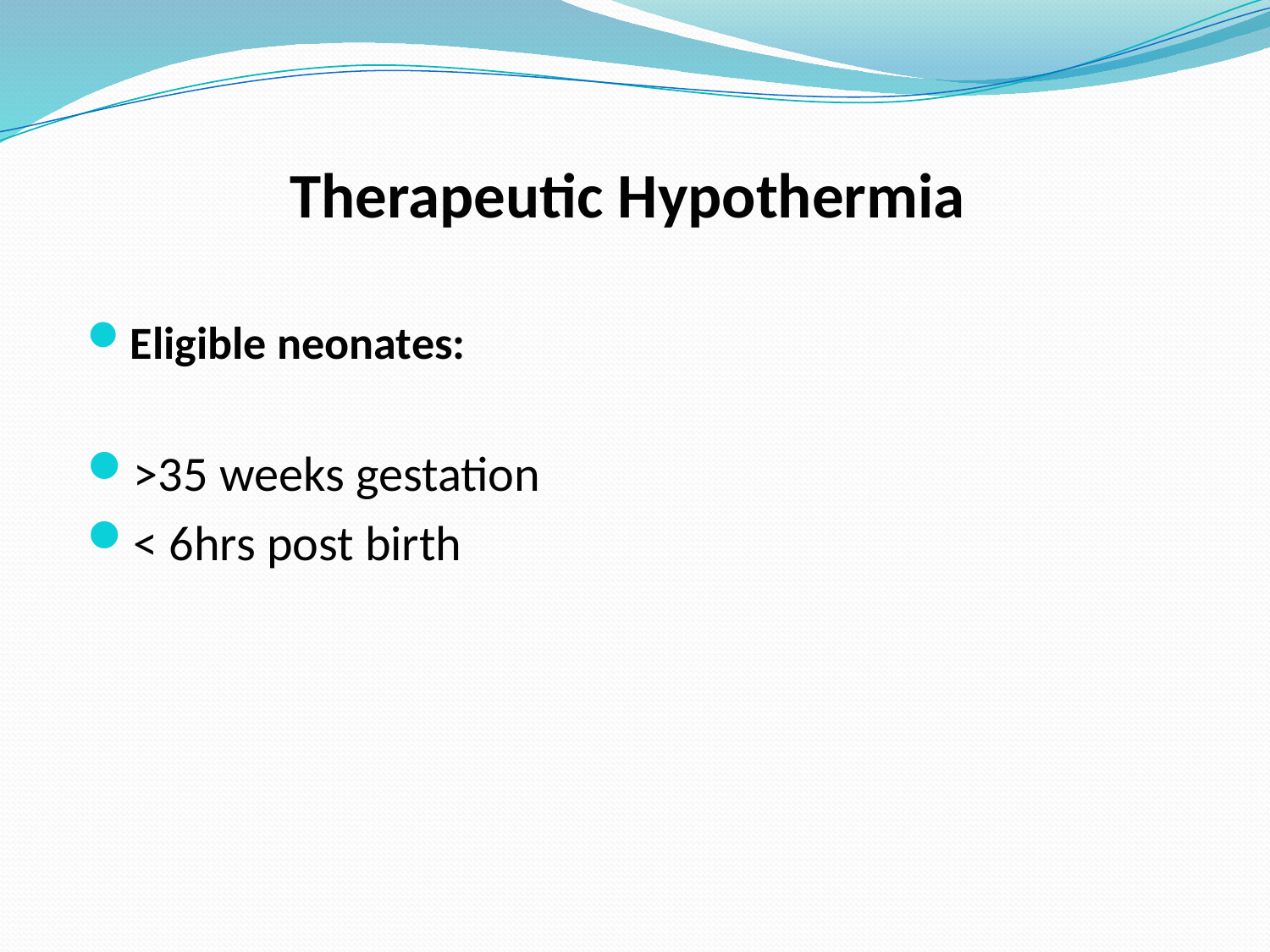

# Therapeutic Hypothermia
Eligible neonates:

>35 weeks gestation
< 6hrs post birth